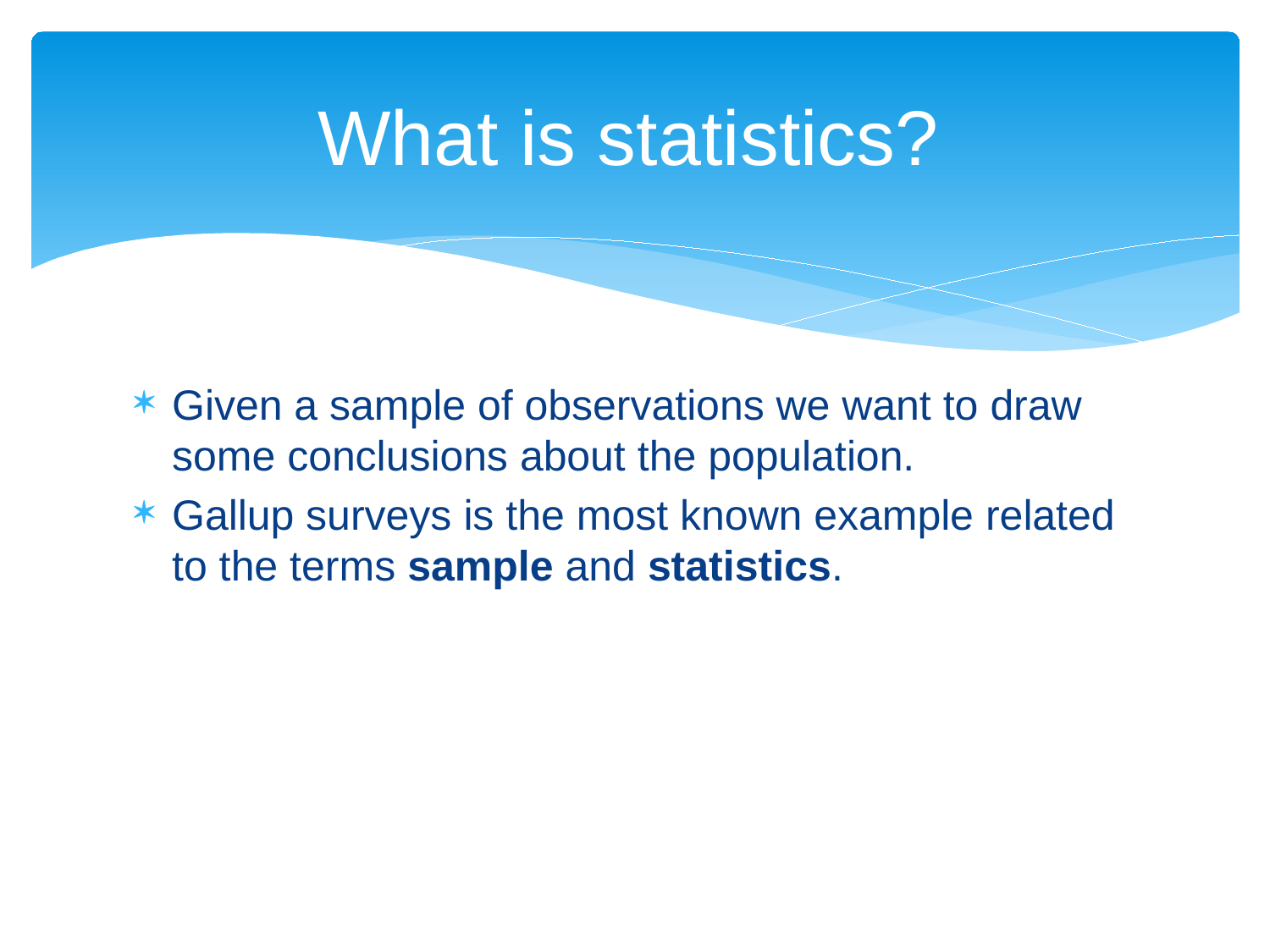

# What is statistics?
Given a sample of observations we want to draw some conclusions about the population.
Gallup surveys is the most known example related to the terms sample and statistics.